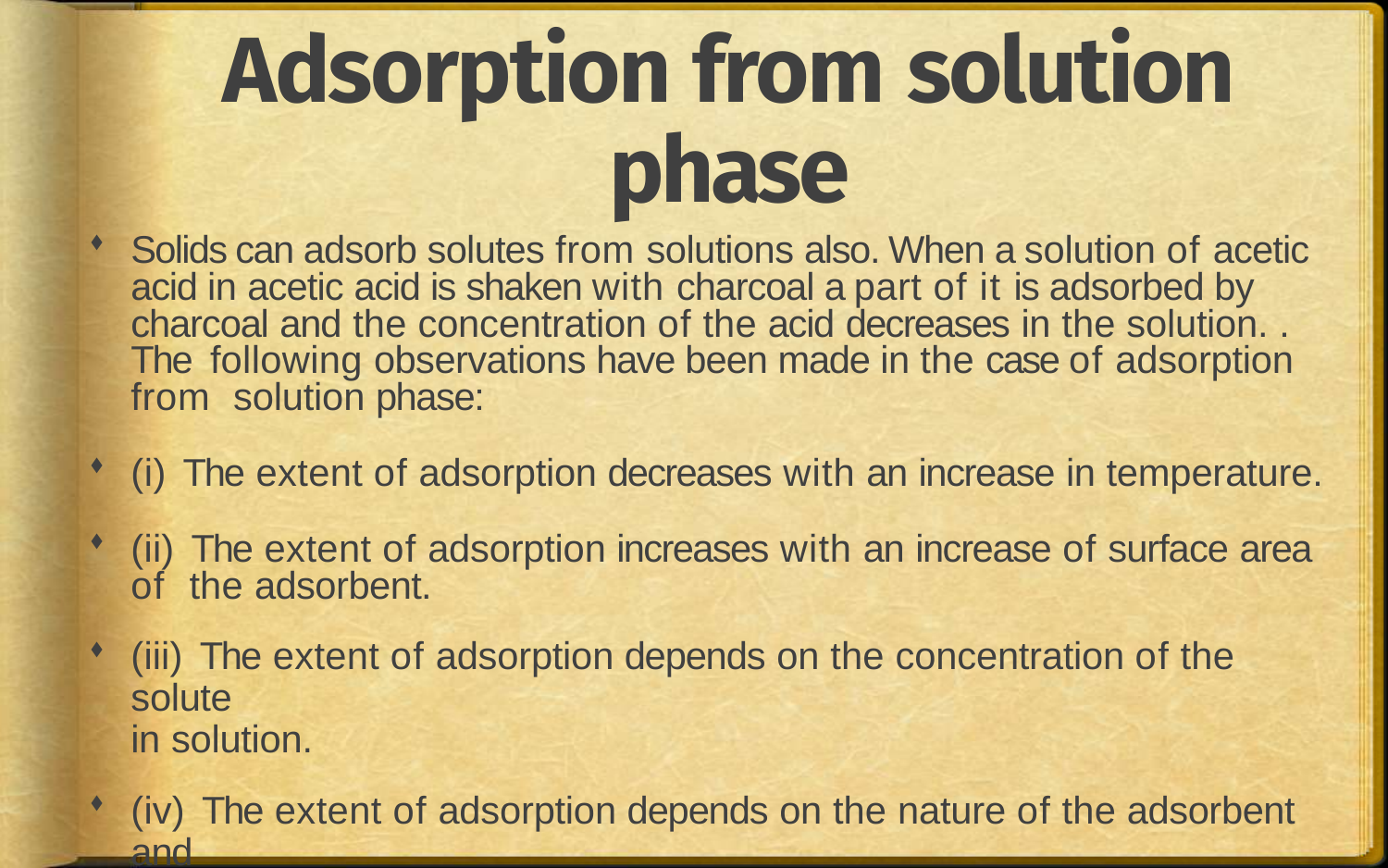

# Adsorption from solution  phase
Solids can adsorb solutes from solutions also. When a solution of acetic  acid in acetic acid is shaken with charcoal a part of it is adsorbed by  charcoal and the concentration of the acid decreases in the solution. . The  following observations have been made in the case of adsorption from  solution phase:
(i) The extent of adsorption decreases with an increase in temperature.
(ii) The extent of adsorption increases with an increase of surface area of  the adsorbent.
(iii) The extent of adsorption depends on the concentration of the solute
in solution.
(iv) The extent of adsorption depends on the nature of the adsorbent and
the adsorbate.